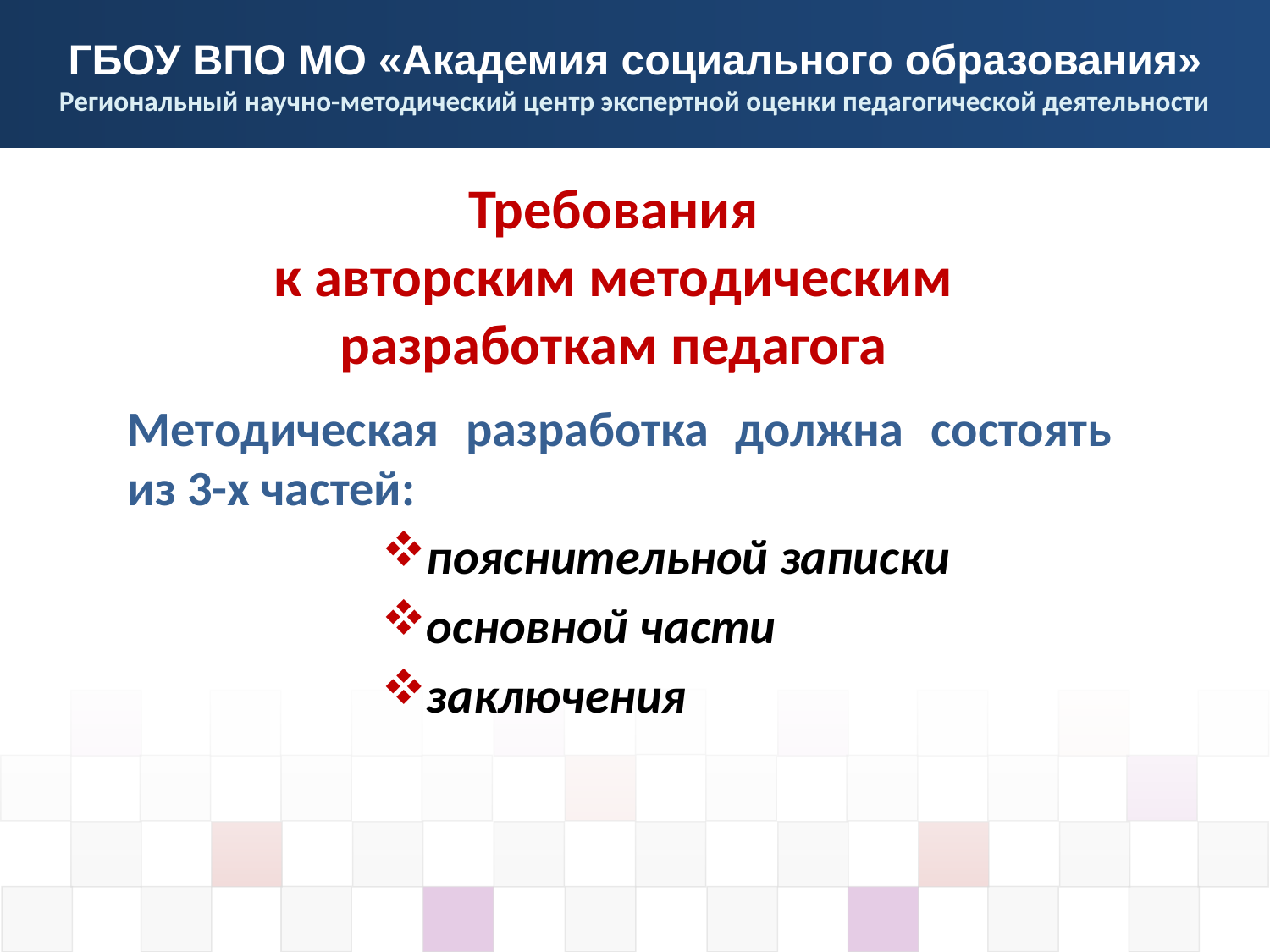

Требования
к авторским методическим
разработкам педагога
Методическая разработка должна состоять из 3-х частей:
пояснительной записки
основной части
заключения